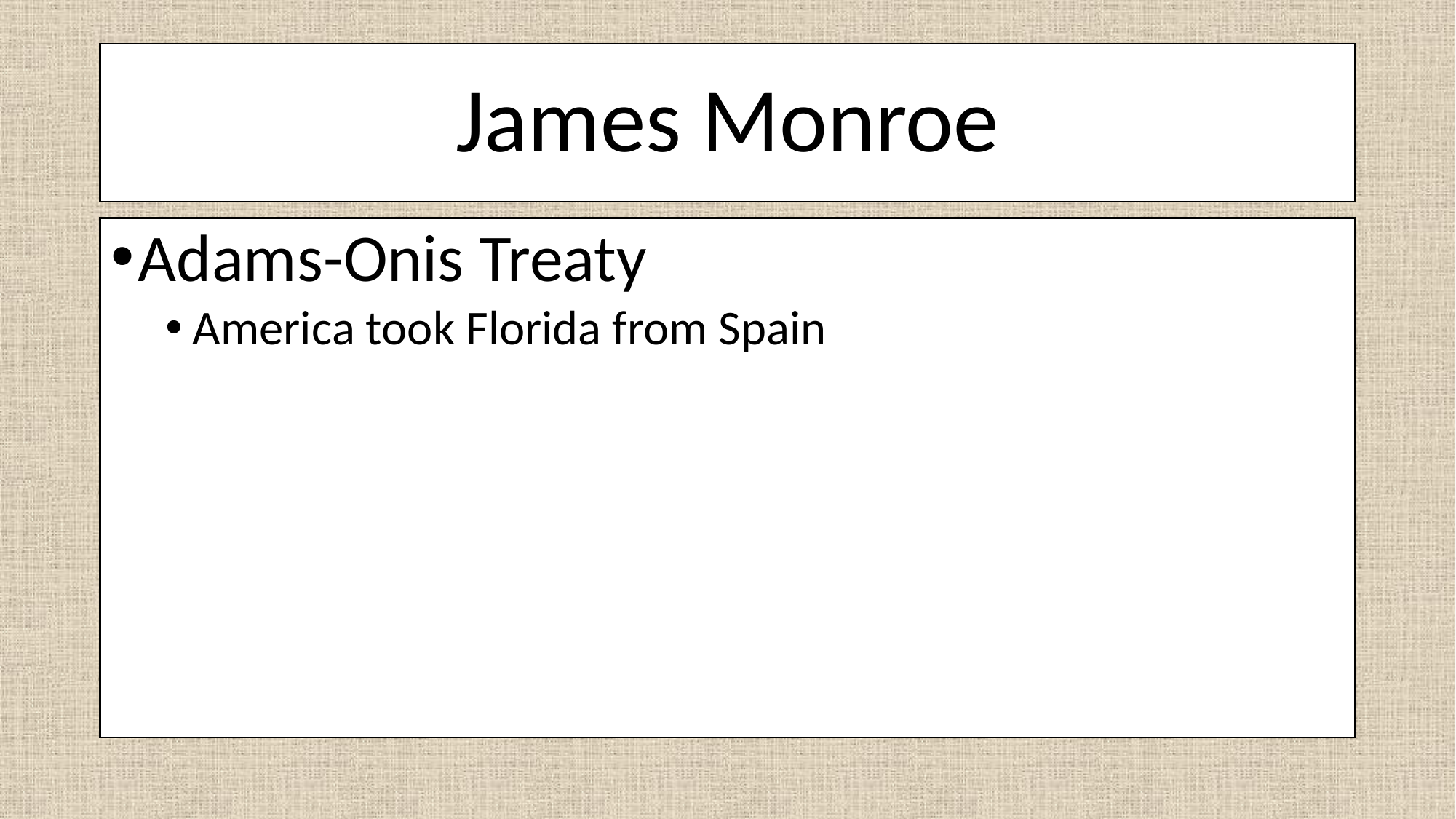

# James Monroe
Adams-Onis Treaty
America took Florida from Spain